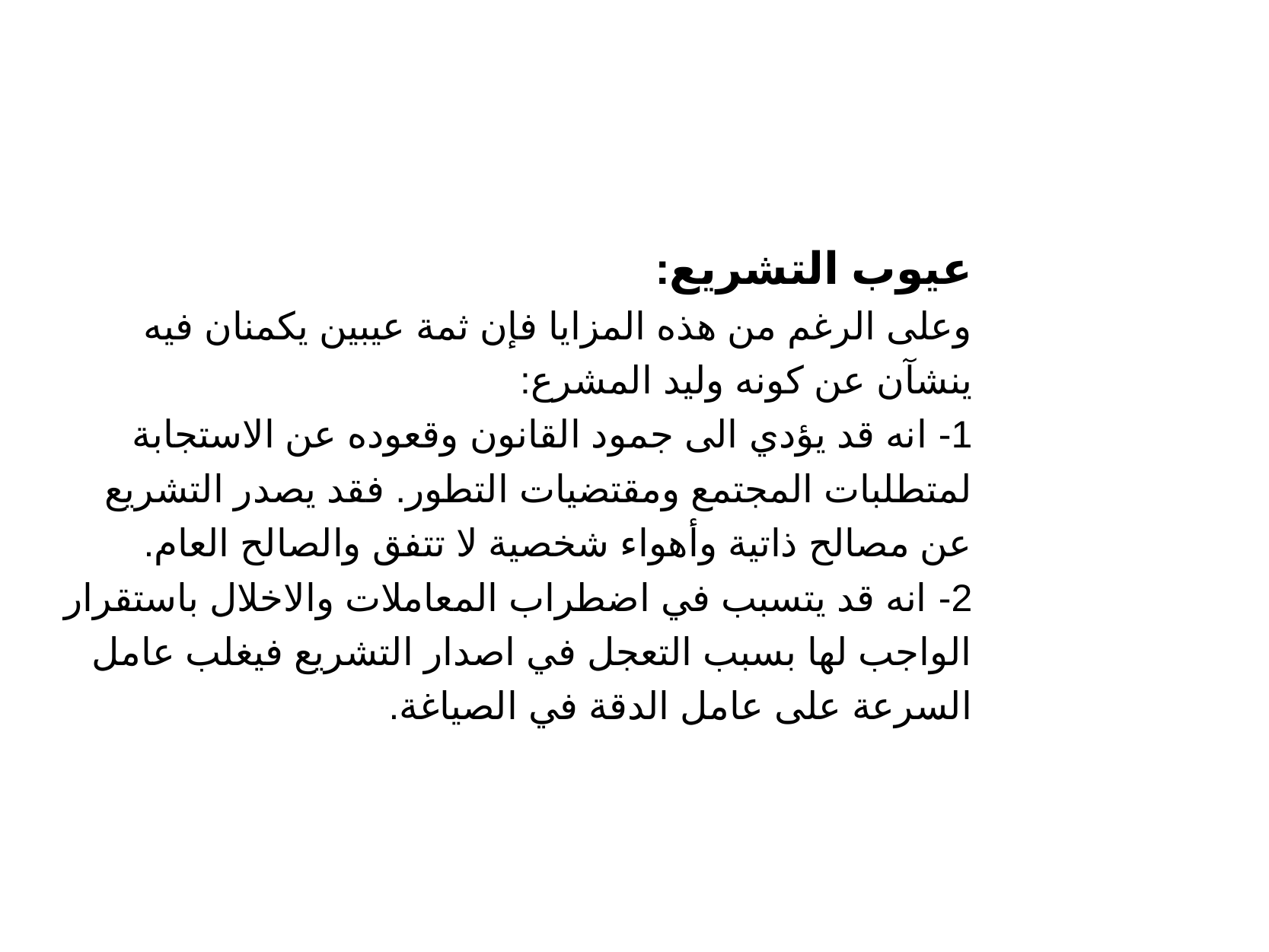

عيوب التشريع:
وعلى الرغم من هذه المزايا فإن ثمة عيبين يكمنان فيه ينشآن عن كونه وليد المشرع:
1- انه قد يؤدي الى جمود القانون وقعوده عن الاستجابة لمتطلبات المجتمع ومقتضيات التطور. فقد يصدر التشريع عن مصالح ذاتية وأهواء شخصية لا تتفق والصالح العام.
2- انه قد يتسبب في اضطراب المعاملات والاخلال باستقرار الواجب لها بسبب التعجل في اصدار التشريع فيغلب عامل السرعة على عامل الدقة في الصياغة.